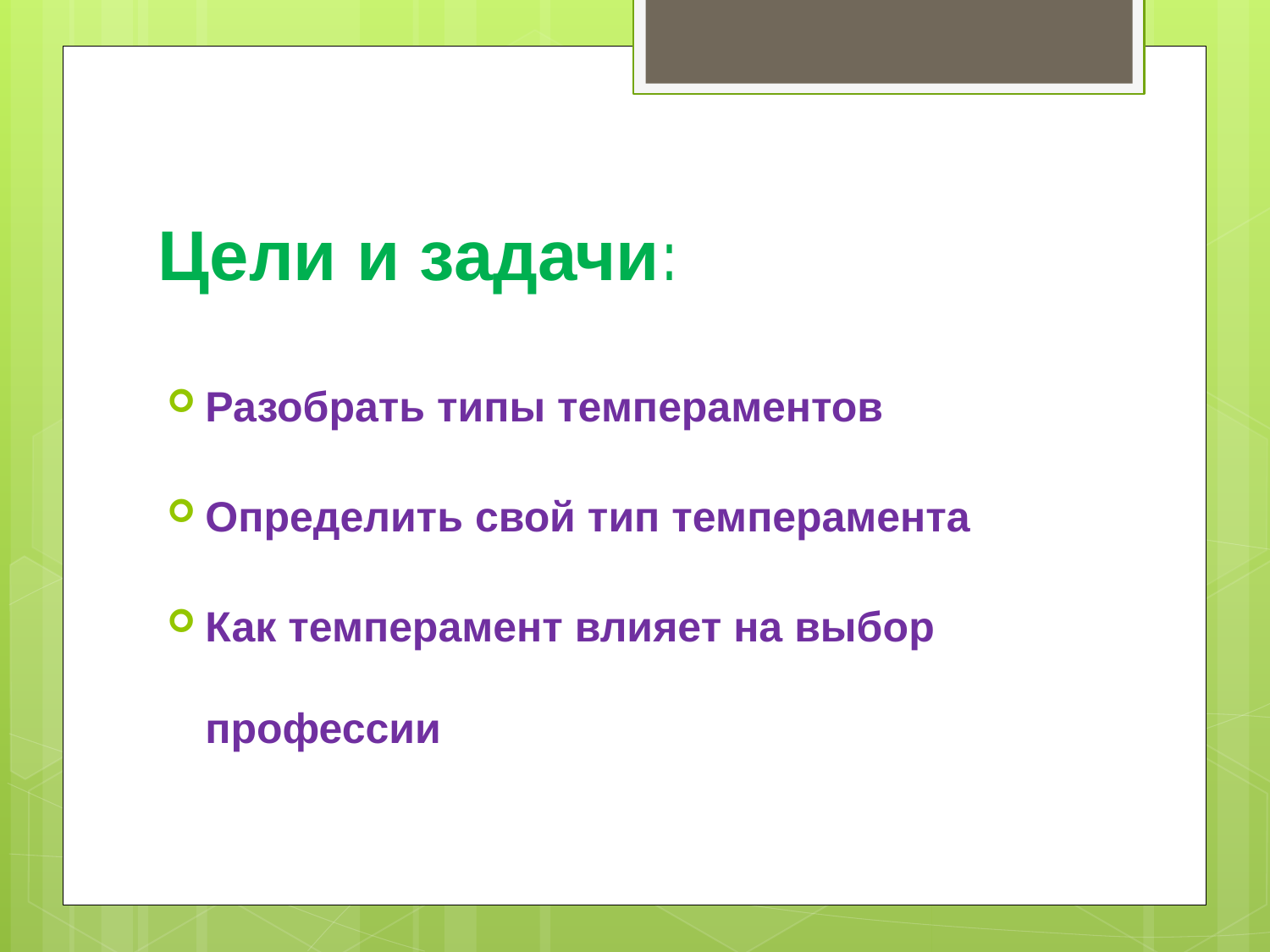

# Цели и задачи:
Разобрать типы темпераментов
Определить свой тип темперамента
Как темперамент влияет на выбор профессии